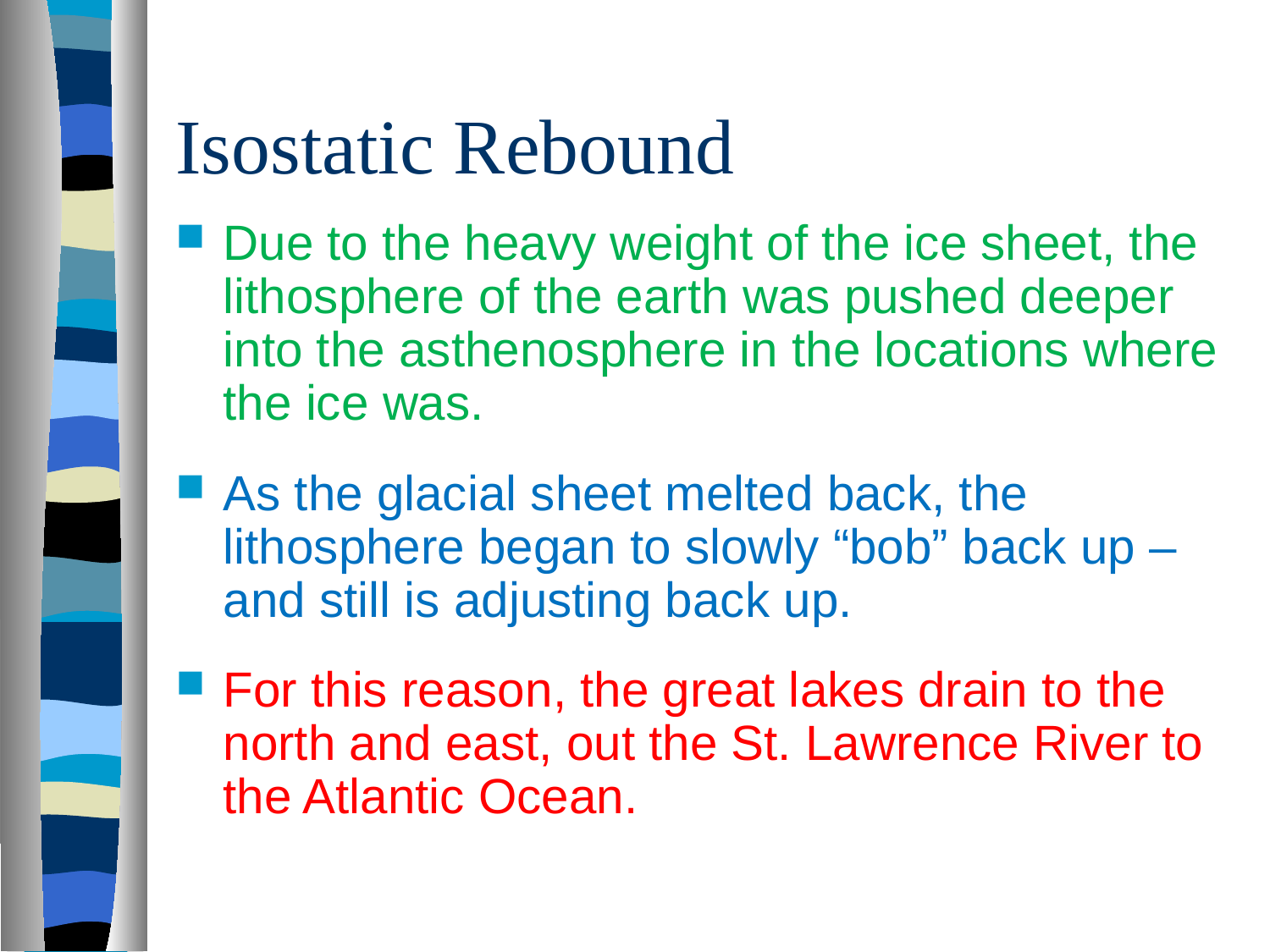

# Isostatic Rebound
Due to the heavy weight of the ice sheet, the lithosphere of the earth was pushed deeper into the asthenosphere in the locations where the ice was.

As the glacial sheet melted back, the lithosphere began to slowly “bob” back up – and still is adjusting back up.

For this reason, the great lakes drain to the north and east, out the St. Lawrence River to the Atlantic Ocean.